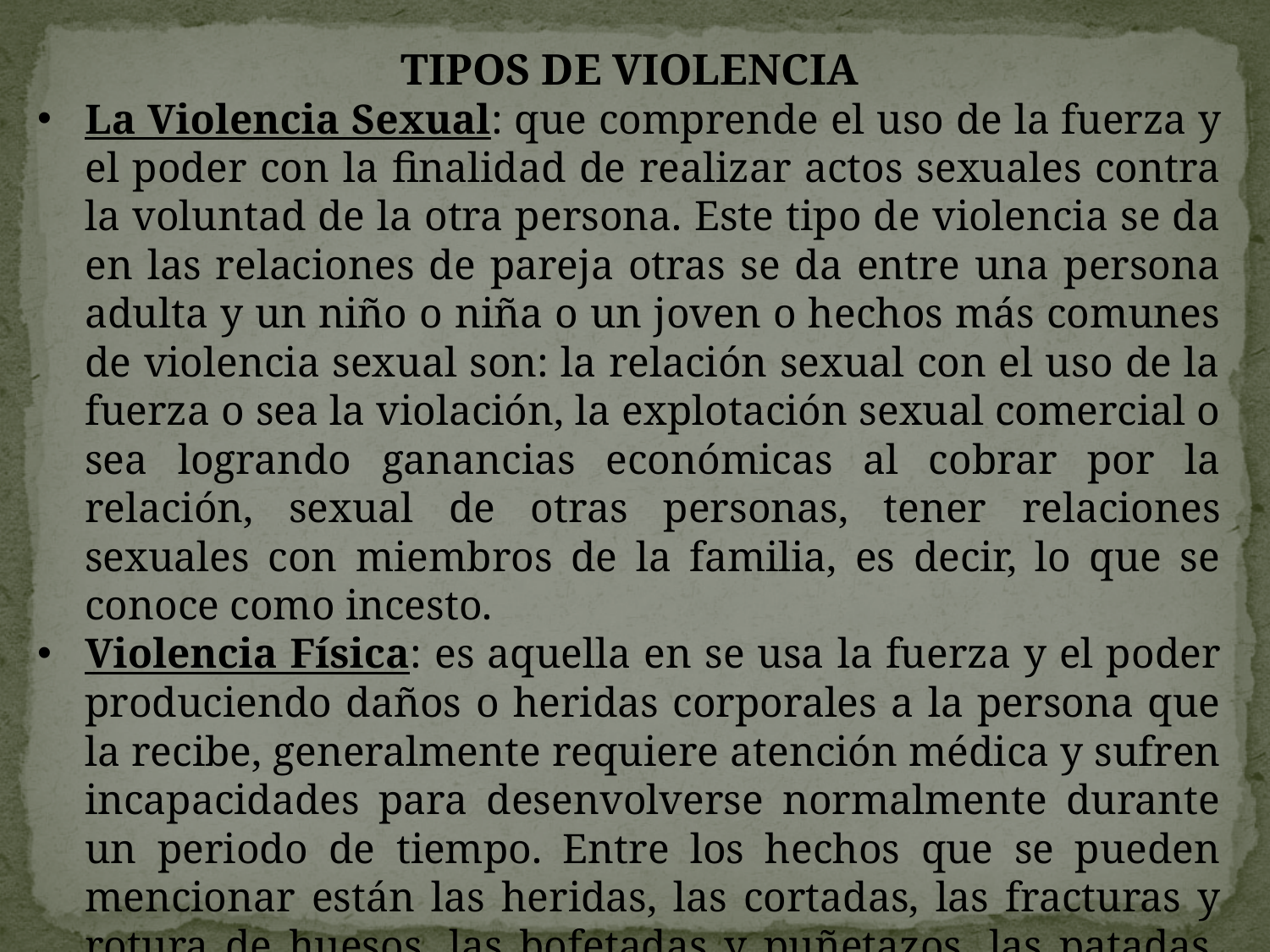

TIPOS DE VIOLENCIA
La Violencia Sexual: que comprende el uso de la fuerza y el poder con la finalidad de realizar actos sexuales contra la voluntad de la otra persona. Este tipo de violencia se da en las relaciones de pareja otras se da entre una persona adulta y un niño o niña o un joven o hechos más comunes de violencia sexual son: la relación sexual con el uso de la fuerza o sea la violación, la explotación sexual comercial o sea logrando ganancias económicas al cobrar por la relación, sexual de otras personas, tener relaciones sexuales con miembros de la familia, es decir, lo que se conoce como incesto.
Violencia Física: es aquella en se usa la fuerza y el poder produciendo daños o heridas corporales a la persona que la recibe, generalmente requiere atención médica y sufren incapacidades para desenvolverse normalmente durante un periodo de tiempo. Entre los hechos que se pueden mencionar están las heridas, las cortadas, las fracturas y rotura de huesos, las bofetadas y puñetazos, las patadas, las quemaduras, entre otras.